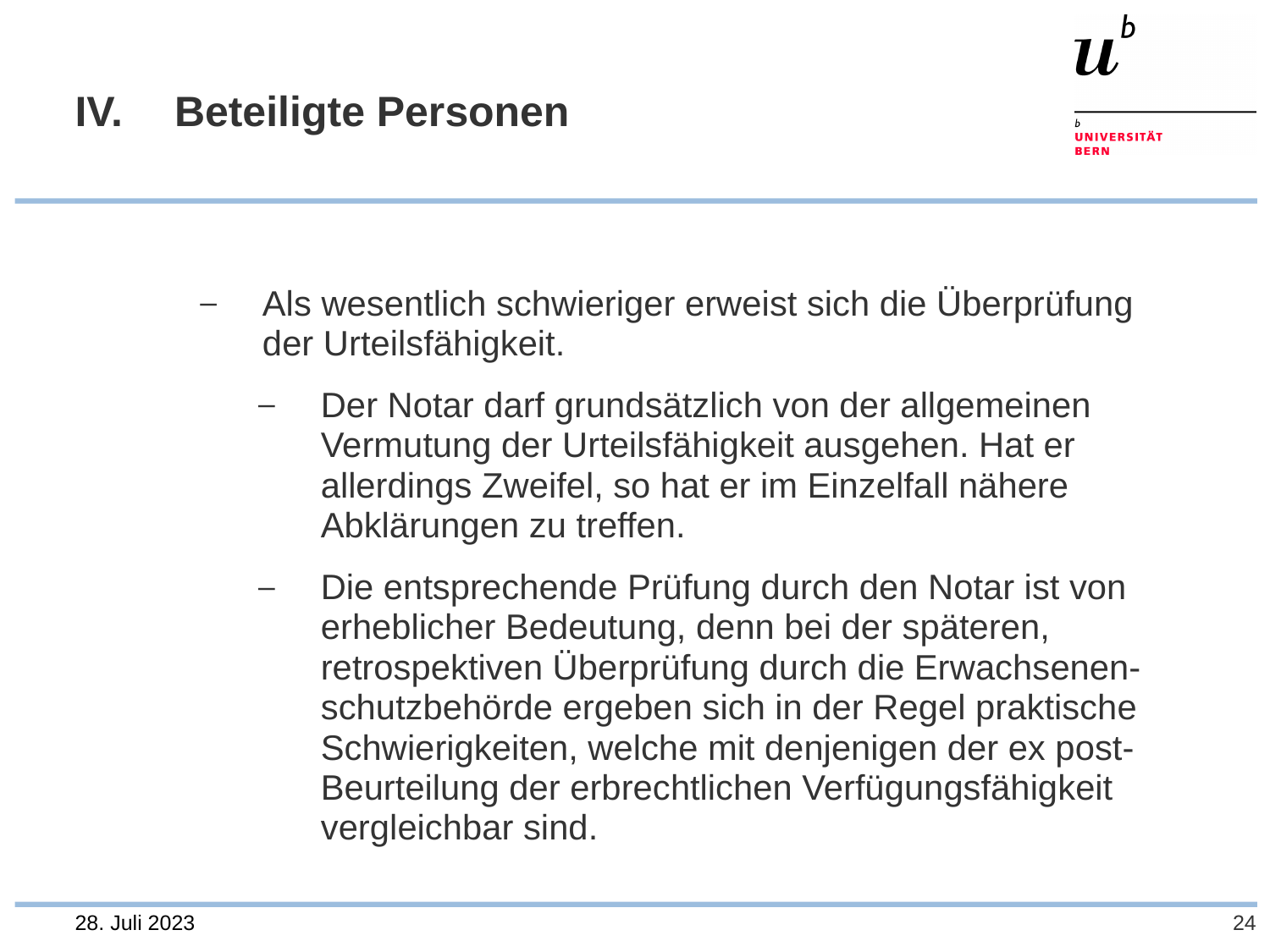

# IV. 	Beteiligte Personen

Als wesentlich schwieriger erweist sich die Überprüfung der Urteilsfähigkeit.
Der Notar darf grundsätzlich von der allgemeinen Vermutung der Urteilsfähigkeit ausgehen. Hat er allerdings Zweifel, so hat er im Einzelfall nähere Abklärungen zu treffen.
Die entsprechende Prüfung durch den Notar ist von erheblicher Bedeutung, denn bei der späteren, retrospektiven Überprüfung durch die Erwachsenen-schutzbehörde ergeben sich in der Regel praktische Schwierigkeiten, welche mit denjenigen der ex post-Beurteilung der erbrechtlichen Verfügungsfähigkeit vergleichbar sind.

28. Juli 2023
24